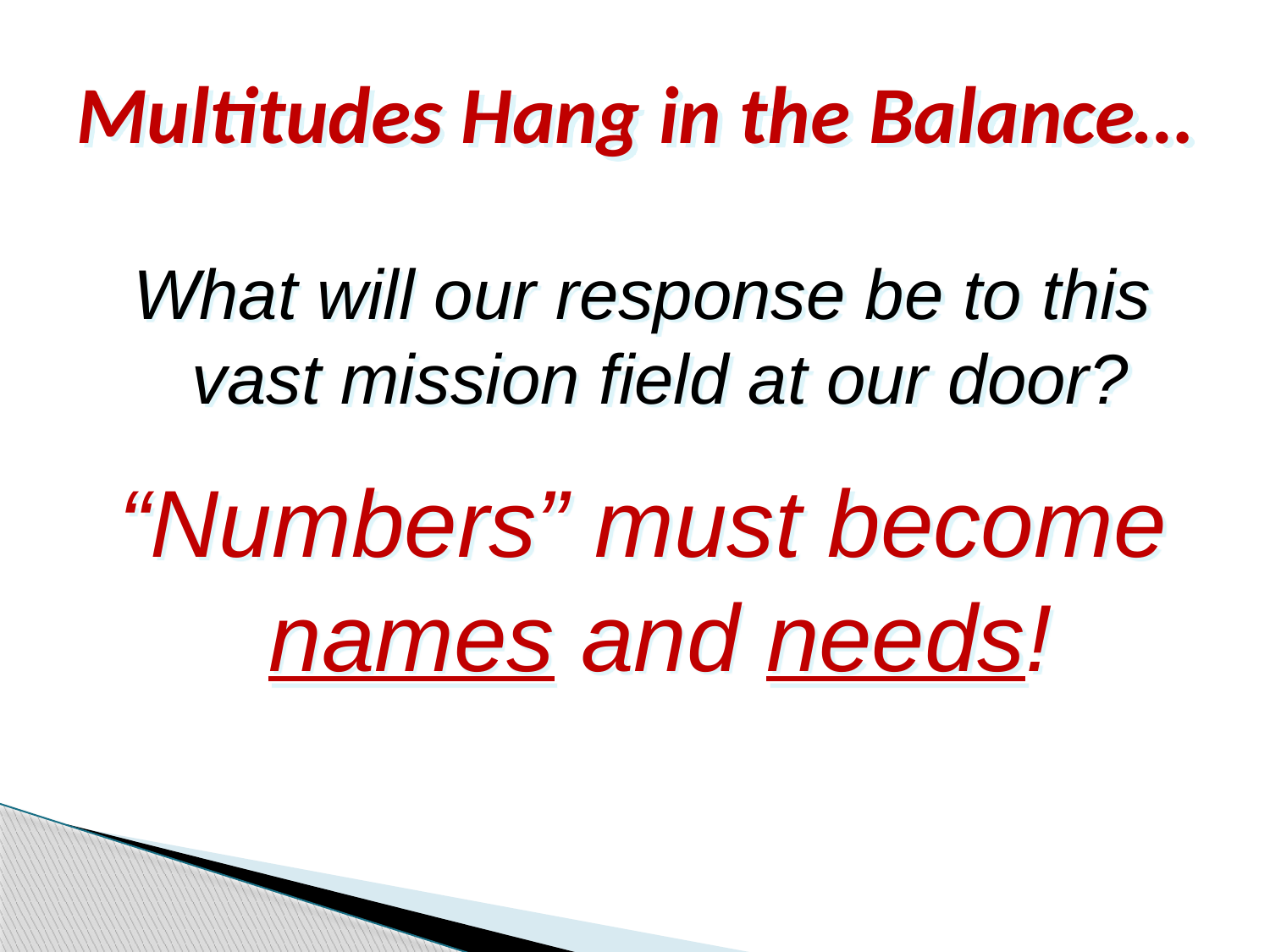

# Multitudes Hang in the Balance…

What will our response be to this vast mission field at our door?

“Numbers” must become names and needs!